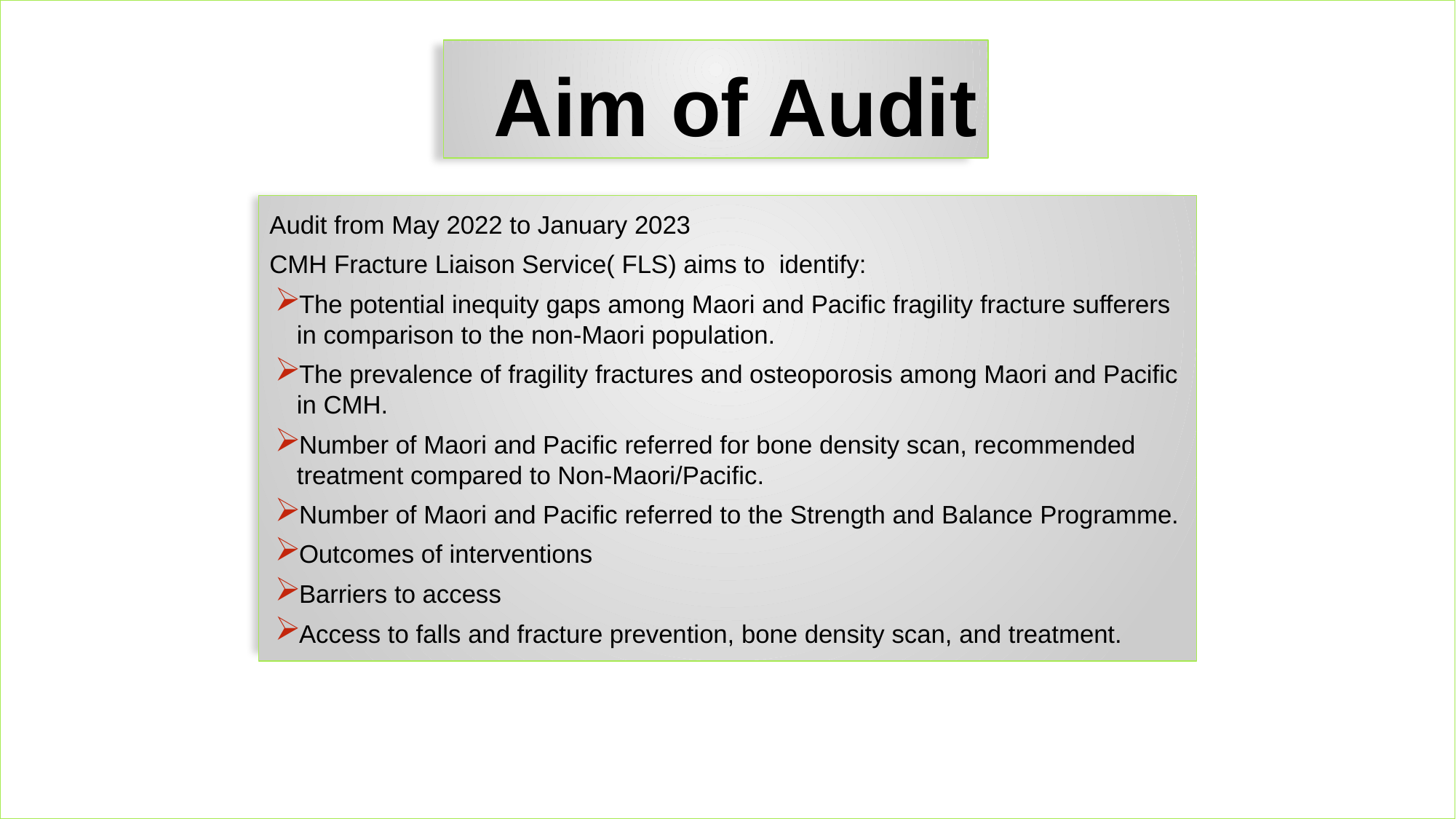

# Aim of Audit
Audit from May 2022 to January 2023
CMH Fracture Liaison Service( FLS) aims to  identify:
The potential inequity gaps among Maori and Pacific fragility fracture sufferers in comparison to the non-Maori population.
The prevalence of fragility fractures and osteoporosis among Maori and Pacific in CMH.
Number of Maori and Pacific referred for bone density scan, recommended treatment compared to Non-Maori/Pacific.
Number of Maori and Pacific referred to the Strength and Balance Programme.
Outcomes of interventions
Barriers to access
Access to falls and fracture prevention, bone density scan, and treatment.